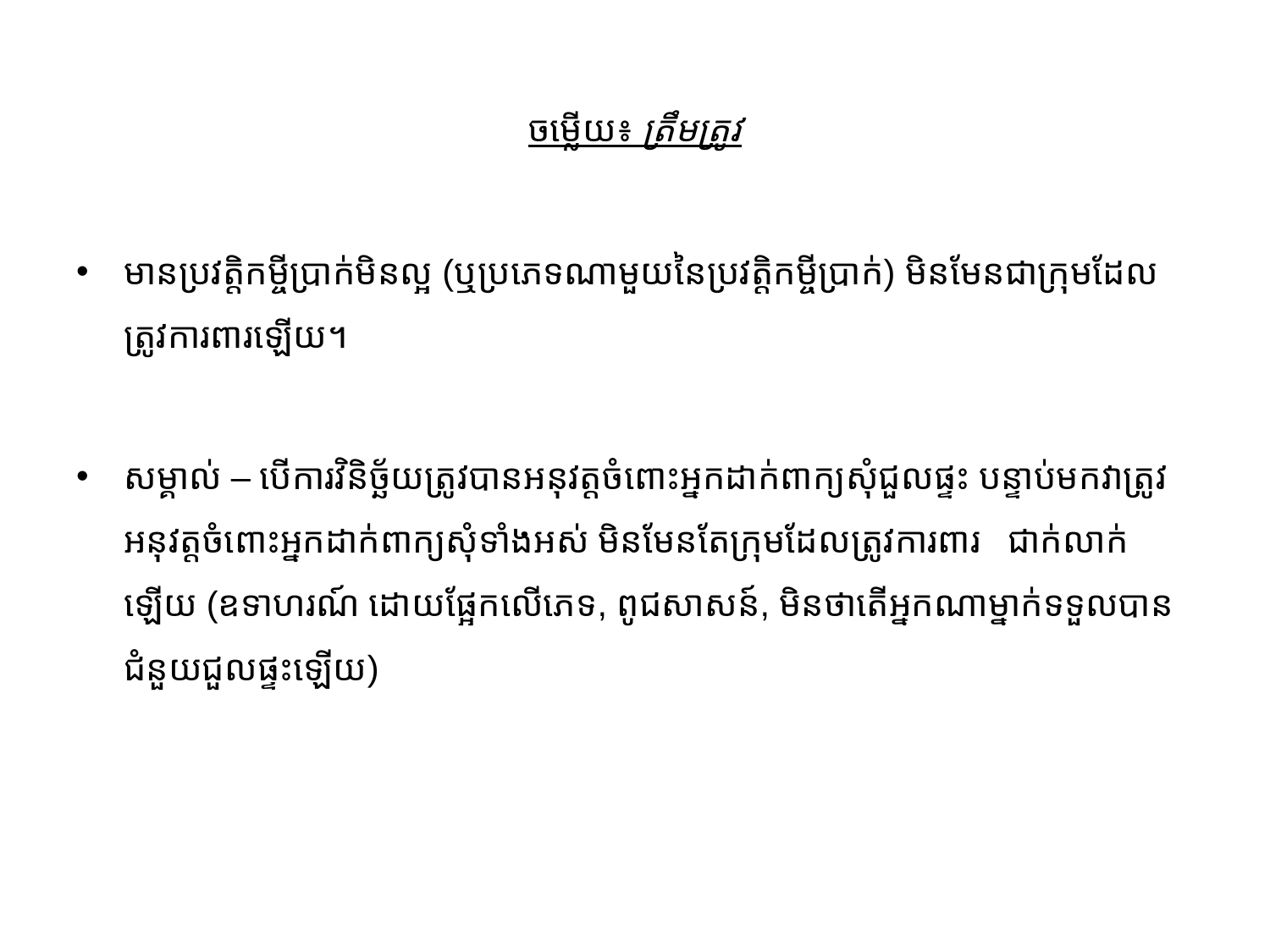

# ចម្លើយ៖ ត្រឹមត្រូវ
មានប្រវត្តិកម្ចីប្រាក់មិនល្អ (ឬប្រភេទណាមួយនៃប្រវត្តិកម្ចីប្រាក់) មិនមែនជាក្រុមដែលត្រូវការពារឡើយ។

សម្គាល់ – បើការវិនិច្ឆ័យត្រូវបានអនុវត្តចំពោះអ្នកដាក់ពាក្យសុំជួលផ្ទះ បន្ទាប់មកវាត្រូវអនុវត្តចំពោះអ្នកដាក់ពាក្យសុំទាំងអស់ មិនមែនតែក្រុមដែលត្រូវការពារ   ជាក់លាក់ឡើយ (ឧទាហរណ៍ ដោយផ្អែកលើភេទ, ពូជសាសន៍, មិនថាតើអ្នកណាម្នាក់ទទួលបានជំនួយជួលផ្ទះឡើយ)